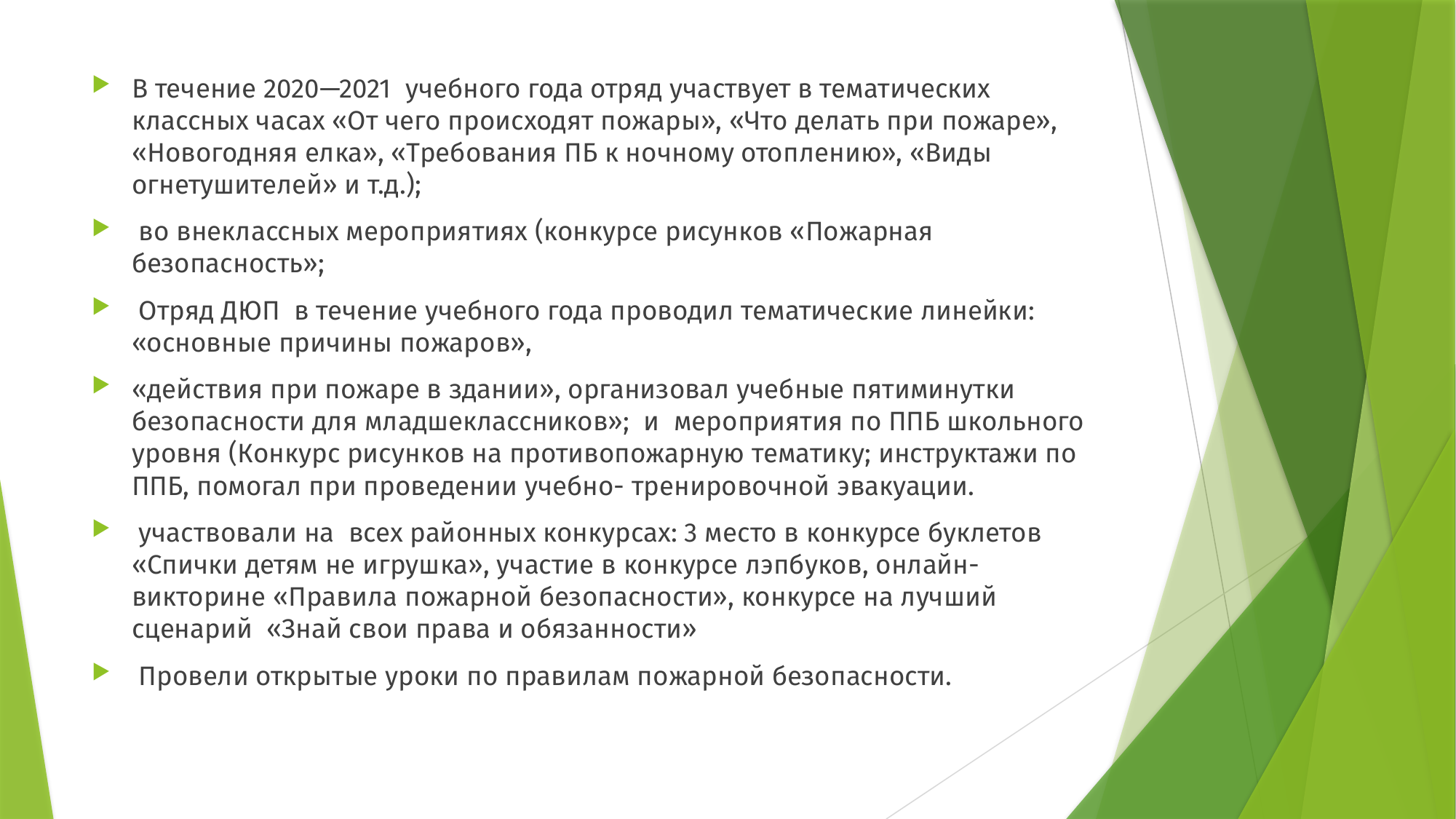

В течение 2020—2021  учебного года отряд участвует в тематических классных часах «От чего происходят пожары», «Что делать при пожаре», «Новогодняя елка», «Требования ПБ к ночному отоплению», «Виды огнетушителей» и т.д.);
 во внеклассных мероприятиях (конкурсе рисунков «Пожарная безопасность»;
 Отряд ДЮП  в течение учебного года проводил тематические линейки: «основные причины пожаров»,
«действия при пожаре в здании», организовал учебные пятиминутки безопасности для младшеклассников»;  и  мероприятия по ППБ школьного уровня (Конкурс рисунков на противопожарную тематику; инструктажи по ППБ, помогал при проведении учебно- тренировочной эвакуации.
 участвовали на  всех районных конкурсах: 3 место в конкурсе буклетов «Спички детям не игрушка», участие в конкурсе лэпбуков, онлайн-викторине «Правила пожарной безопасности», конкурсе на лучший сценарий  «Знай свои права и обязанности»
 Провели открытые уроки по правилам пожарной безопасности.